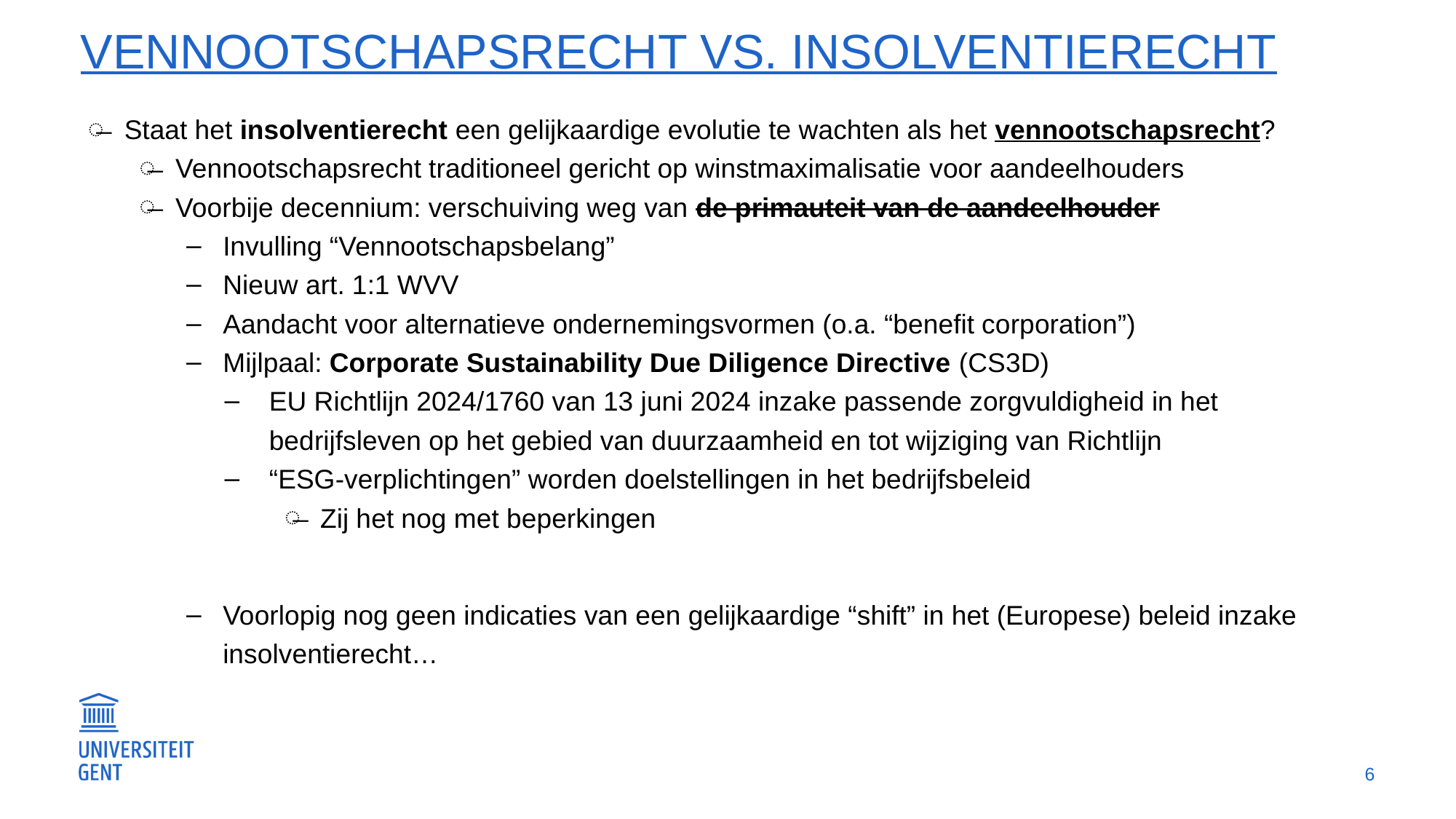

# Vennootschapsrecht vs. insolventierecht
Staat het insolventierecht een gelijkaardige evolutie te wachten als het vennootschapsrecht?
Vennootschapsrecht traditioneel gericht op winstmaximalisatie voor aandeelhouders
Voorbije decennium: verschuiving weg van de primauteit van de aandeelhouder
Invulling “Vennootschapsbelang”
Nieuw art. 1:1 WVV
Aandacht voor alternatieve ondernemingsvormen (o.a. “benefit corporation”)
Mijlpaal: Corporate Sustainability Due Diligence Directive (CS3D)
EU Richtlijn 2024/1760 van 13 juni 2024 inzake passende zorgvuldigheid in het bedrijfsleven op het gebied van duurzaamheid en tot wijziging van Richtlijn
“ESG-verplichtingen” worden doelstellingen in het bedrijfsbeleid
Zij het nog met beperkingen

Voorlopig nog geen indicaties van een gelijkaardige “shift” in het (Europese) beleid inzake insolventierecht…
6